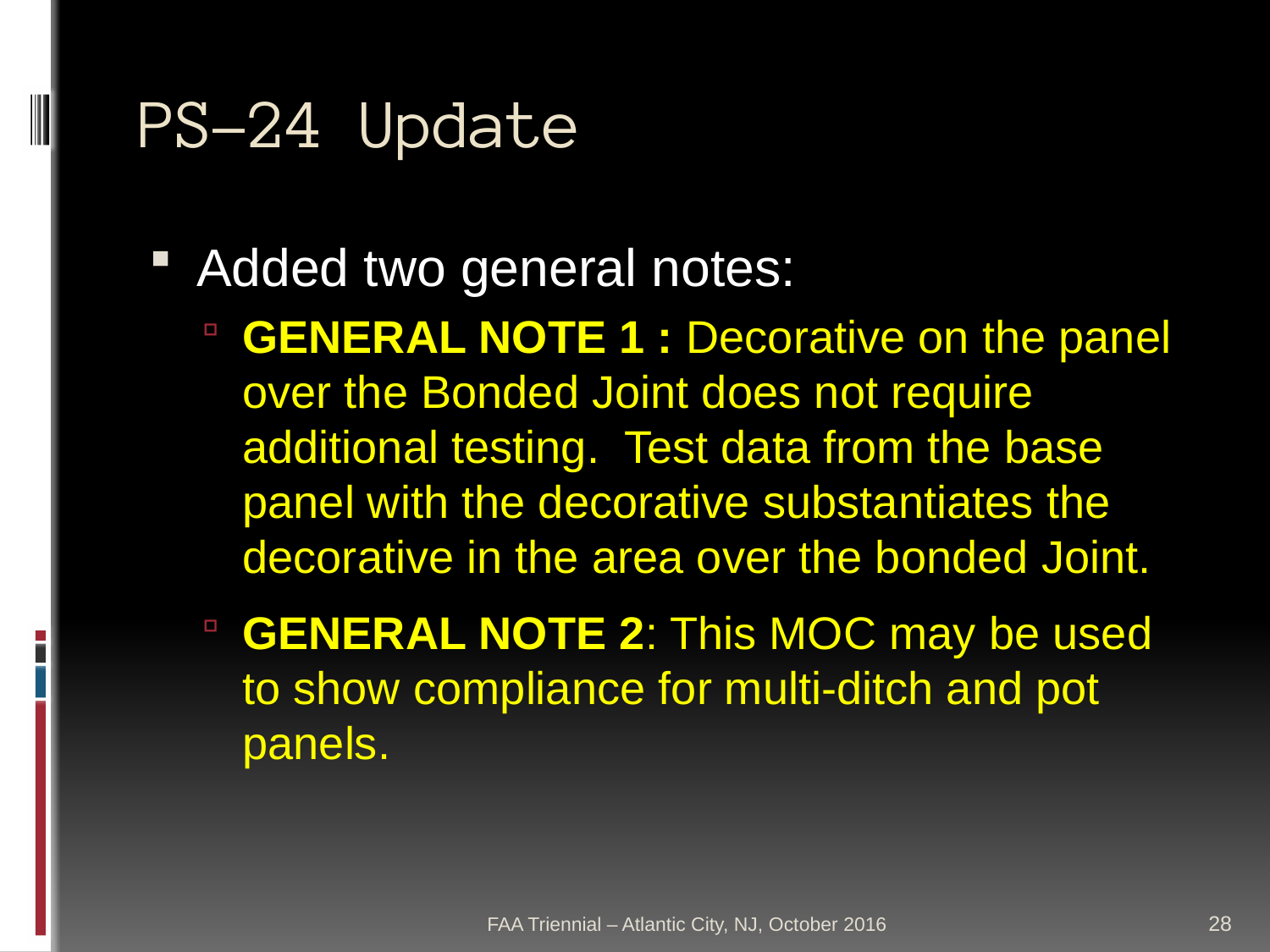

# PS-24 Update
Added two general notes:
GENERAL NOTE 1 : Decorative on the panel over the Bonded Joint does not require additional testing.  Test data from the base panel with the decorative substantiates the decorative in the area over the bonded Joint.
GENERAL NOTE 2: This MOC may be used to show compliance for multi-ditch and pot panels.
FAA Triennial – Atlantic City, NJ, October 2016
28